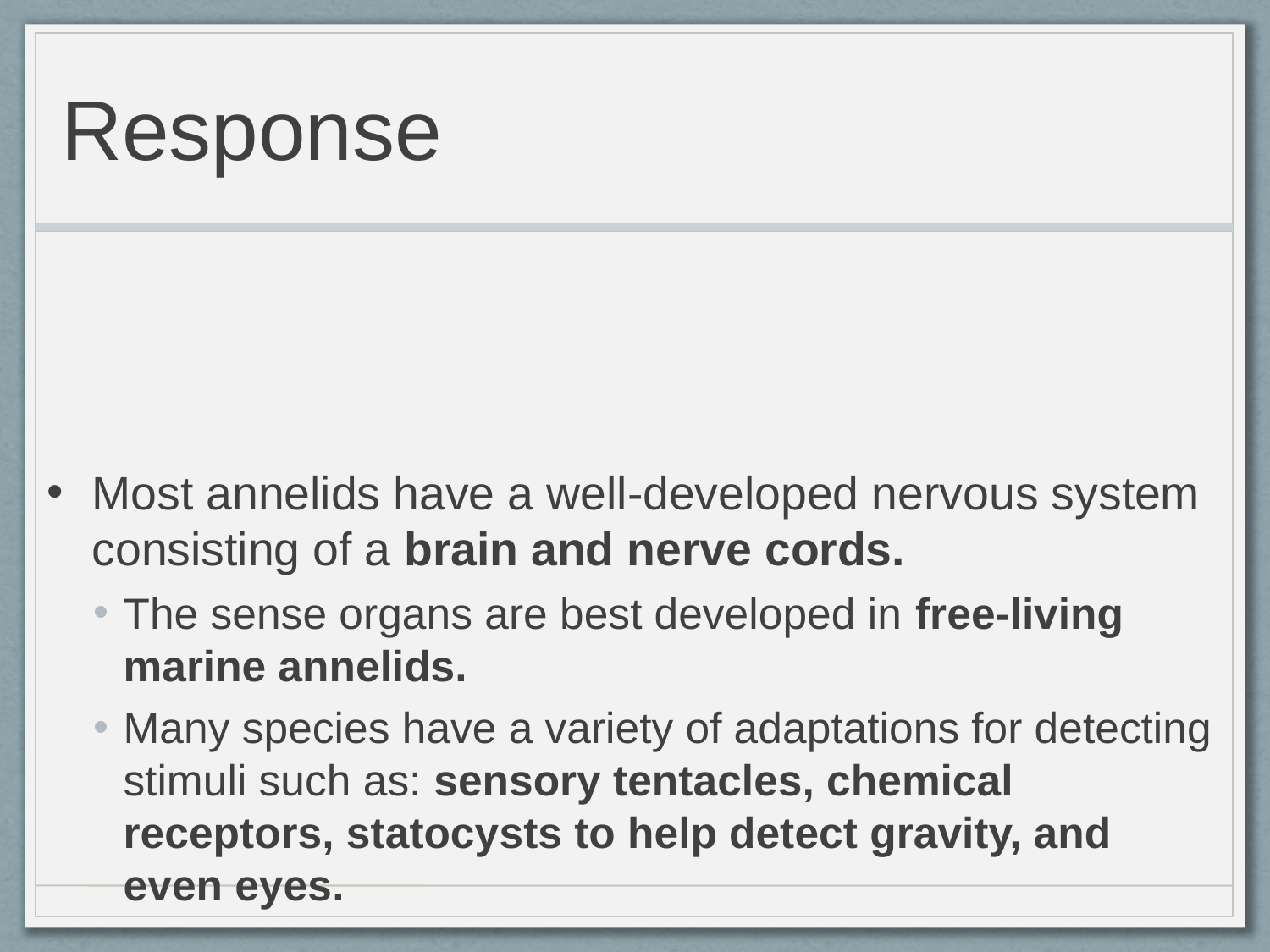

# Response
Most annelids have a well-developed nervous system consisting of a brain and nerve cords.
The sense organs are best developed in free-living marine annelids.
Many species have a variety of adaptations for detecting stimuli such as: sensory tentacles, chemical receptors, statocysts to help detect gravity, and even eyes.